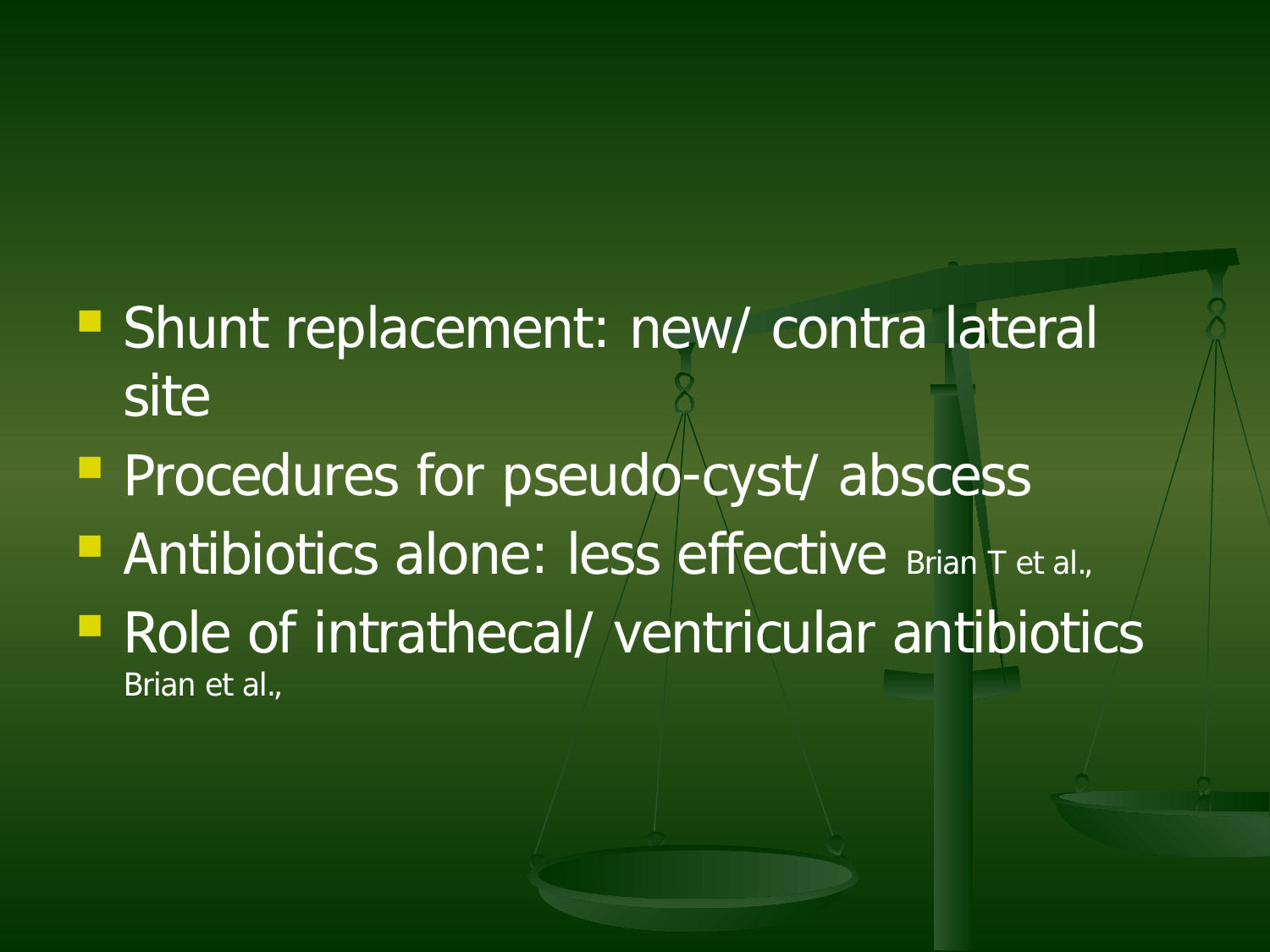

#
Shunt replacement: new/ contra lateral site
Procedures for pseudo-cyst/ abscess
Antibiotics alone: less effective Brian T et al.,
Role of intrathecal/ ventricular antibiotics Brian et al.,